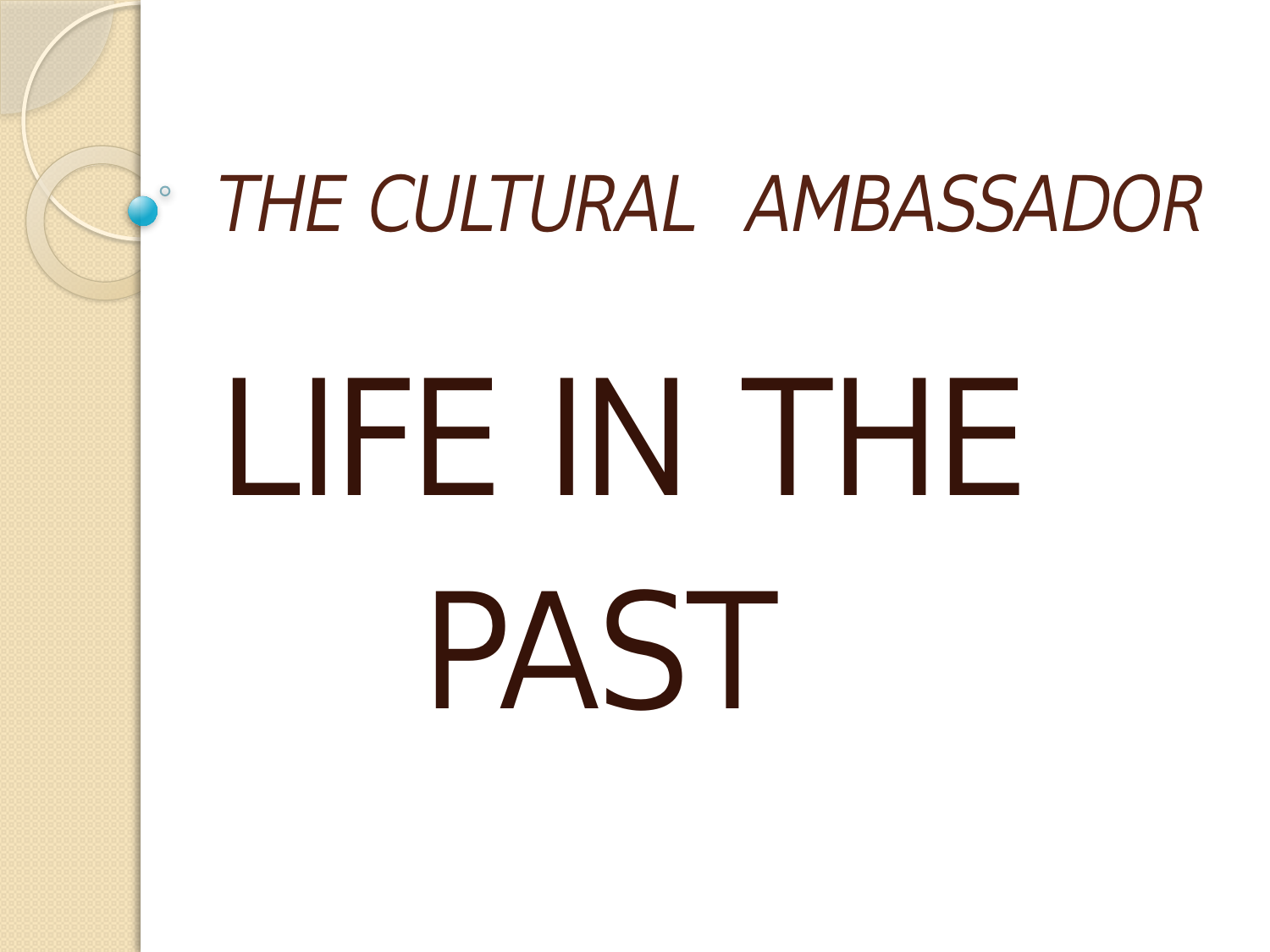

# THE CULTURAL  AMBASSADOR
LIFE IN THE
    PAST